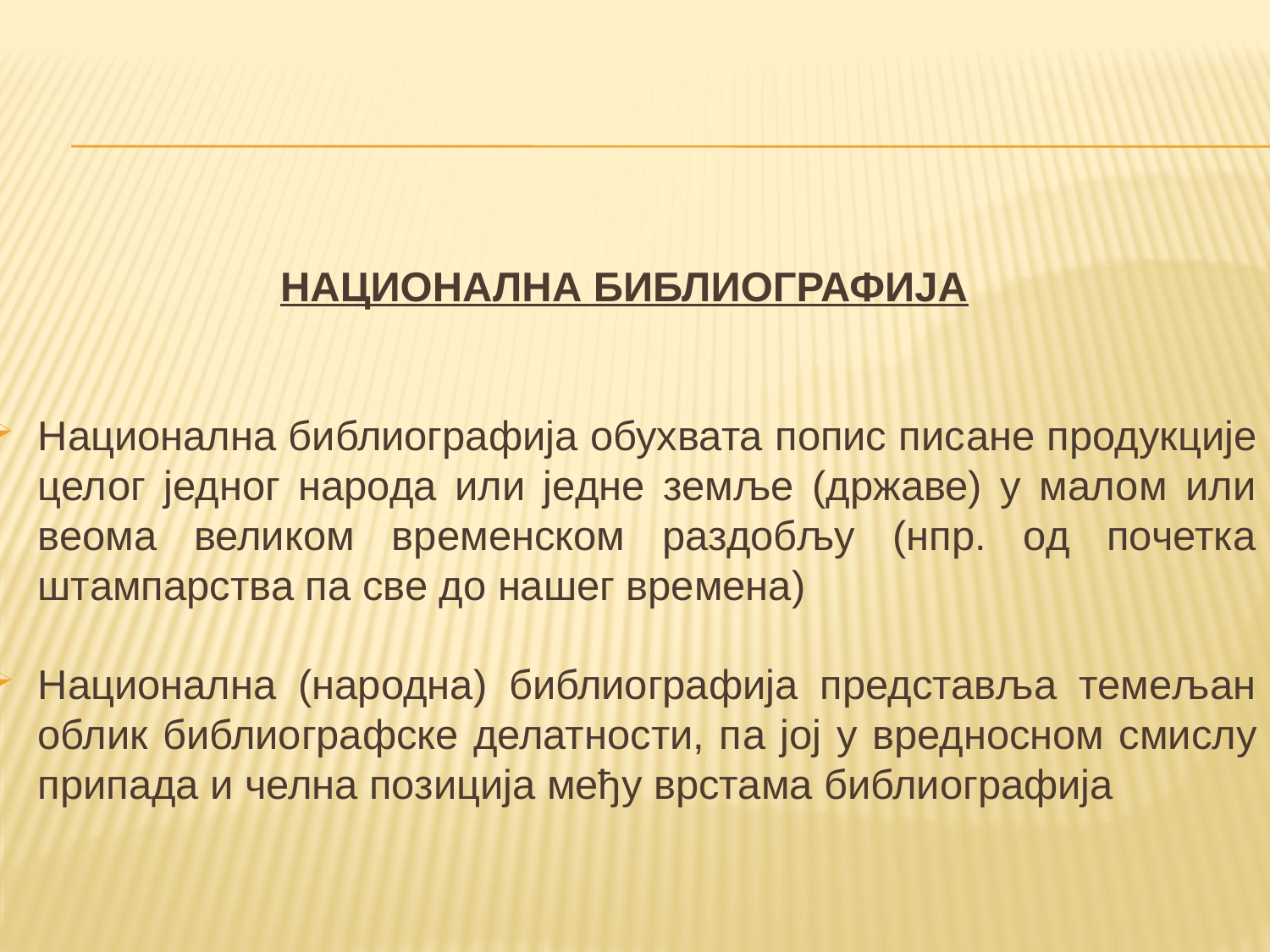

НАЦИОНАЛНА БИБЛИОГРАФИЈА

Национална библиографија обухвата попис писaне продукције целог једног народа или једне земље (државе) у малом или веома великом временском раздобљу (нпр. од почетка штампарства па све до нашег времена)

Национална (народна) библиографија представља темељан облик библиографске делатности, пa joj у вредносном смислу припада и челна позиција међу врстама библиографија